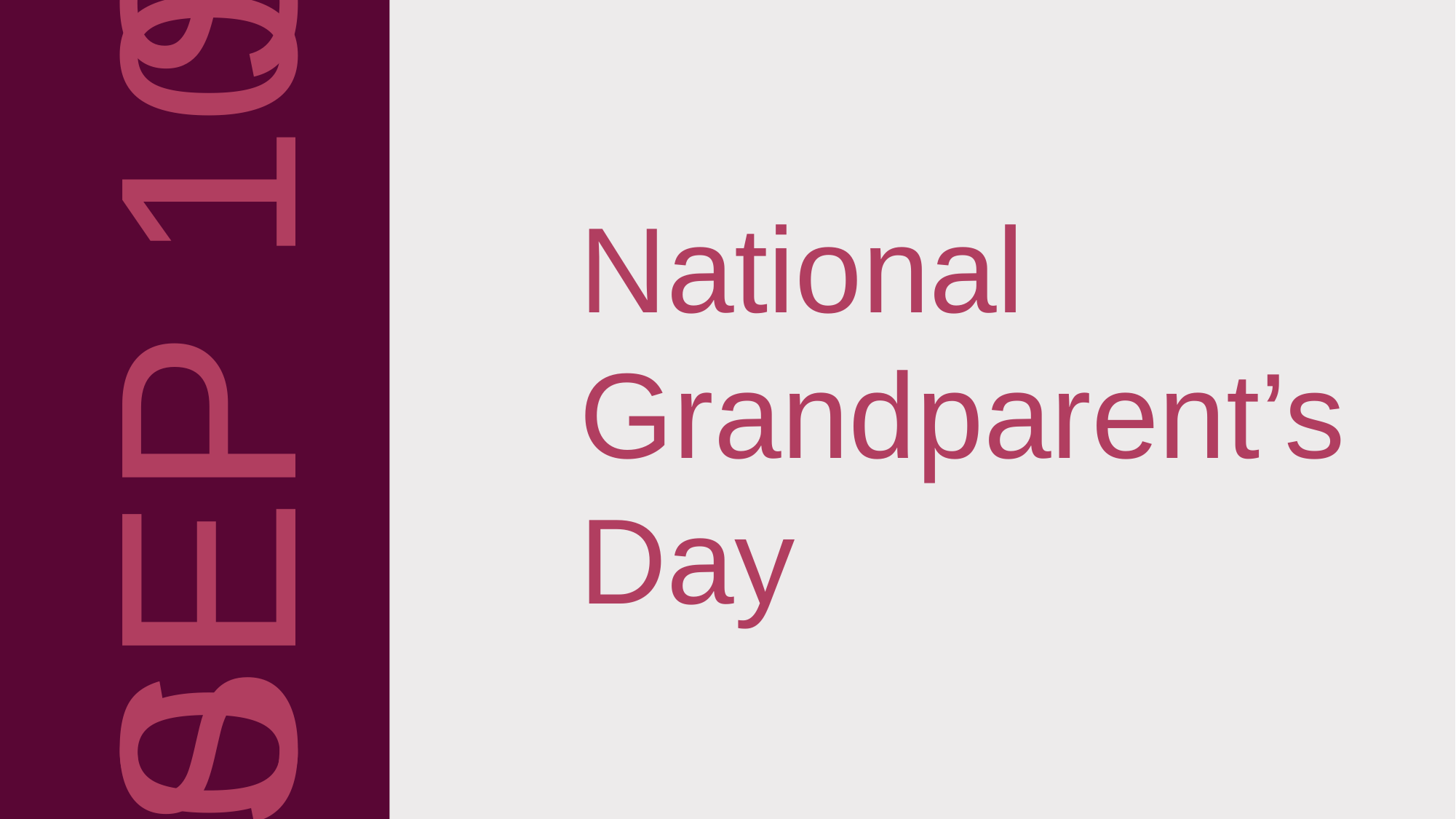

SEP 4

SEP 10
National Grandparent’s Day
SEP 30